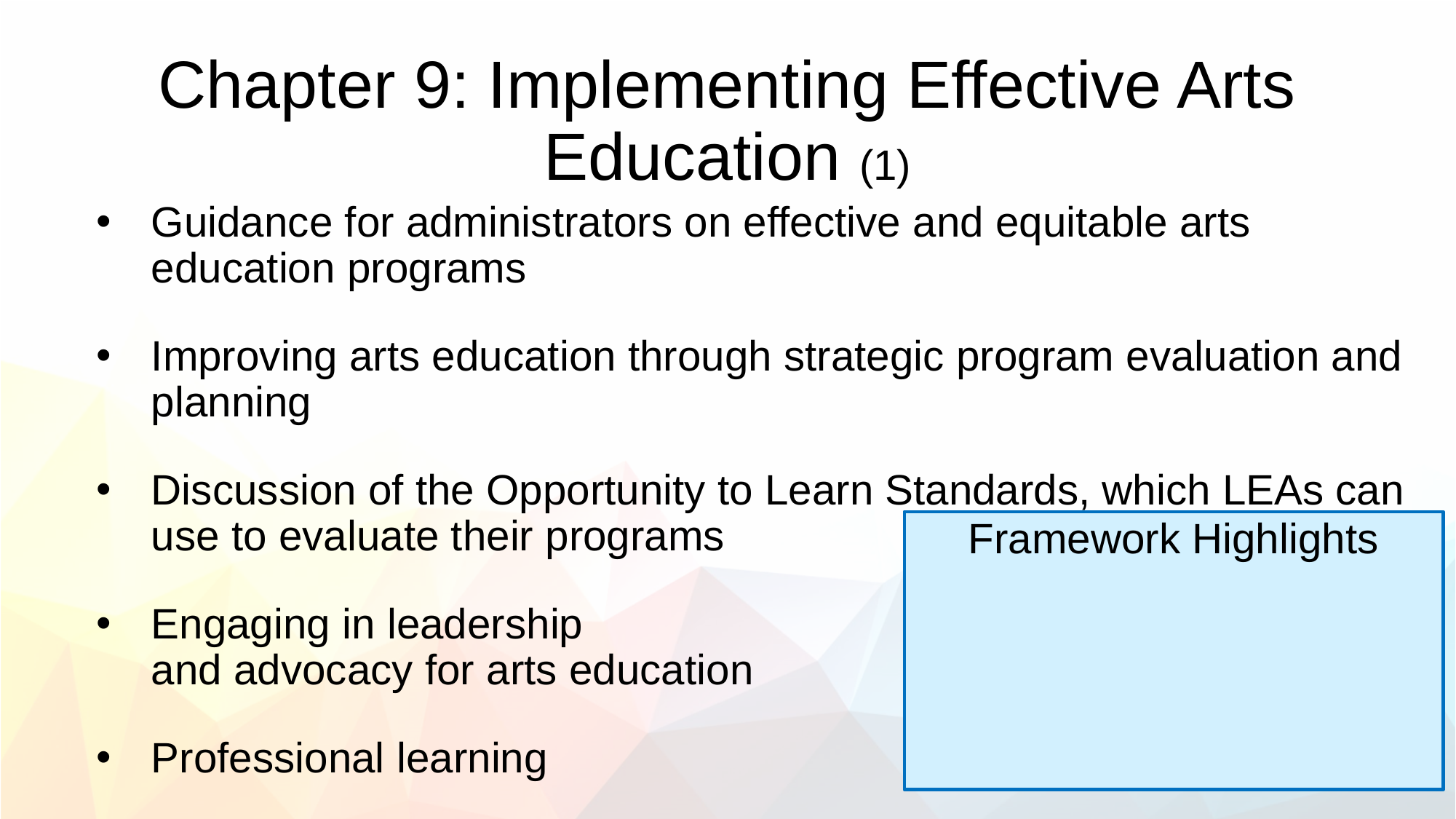

# Chapter 9: Implementing Effective Arts Education (1)
Guidance for administrators on effective and equitable arts education programs
Improving arts education through strategic program evaluation and planning
Discussion of the Opportunity to Learn Standards, which LEAs can use to evaluate their programs
Engaging in leadership
and advocacy for arts education
Professional learning

Framework Highlights
19